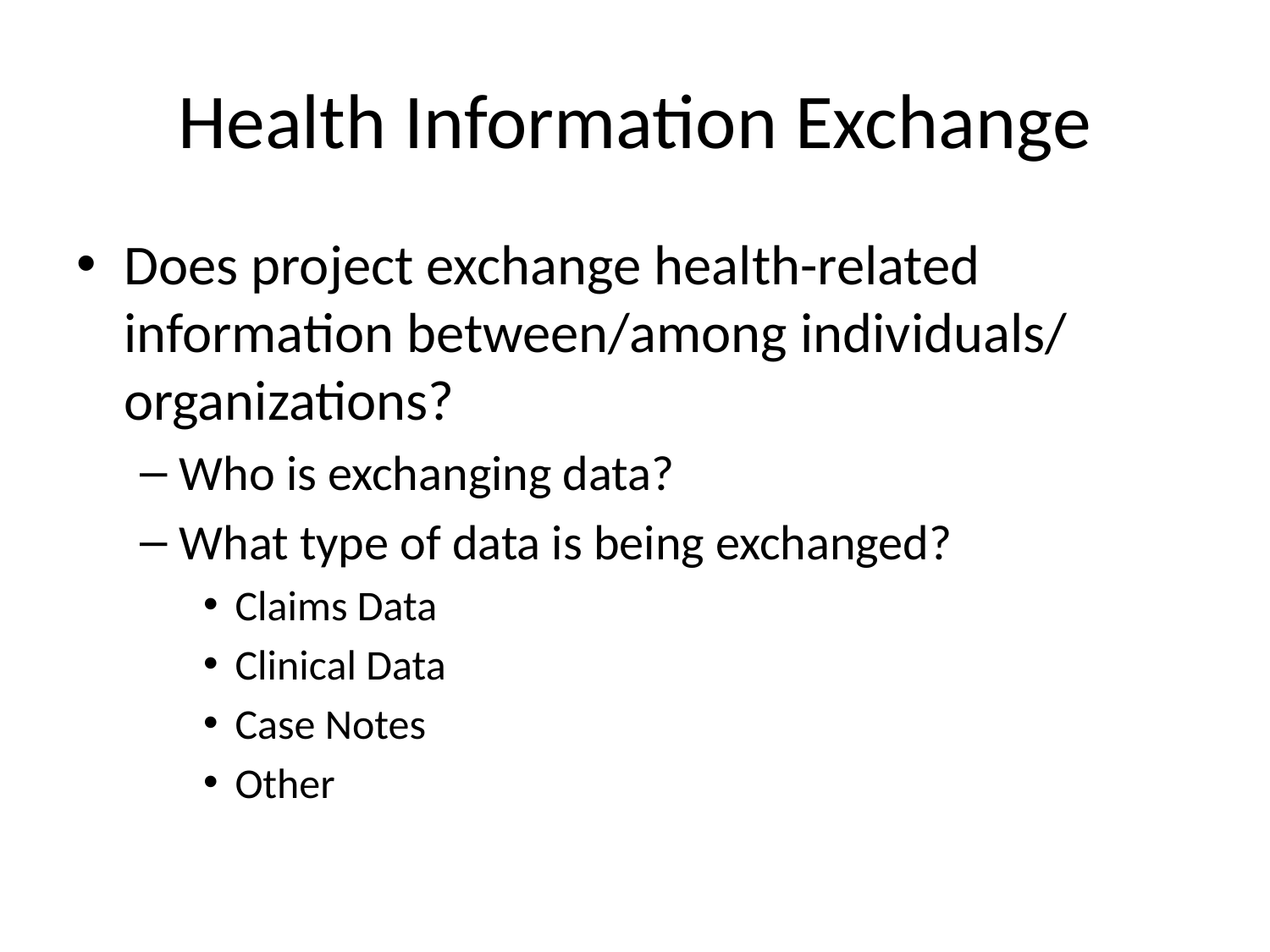

# Health Information Exchange
Does project exchange health-related information between/among individuals/ organizations?
Who is exchanging data?
What type of data is being exchanged?
Claims Data
Clinical Data
Case Notes
Other